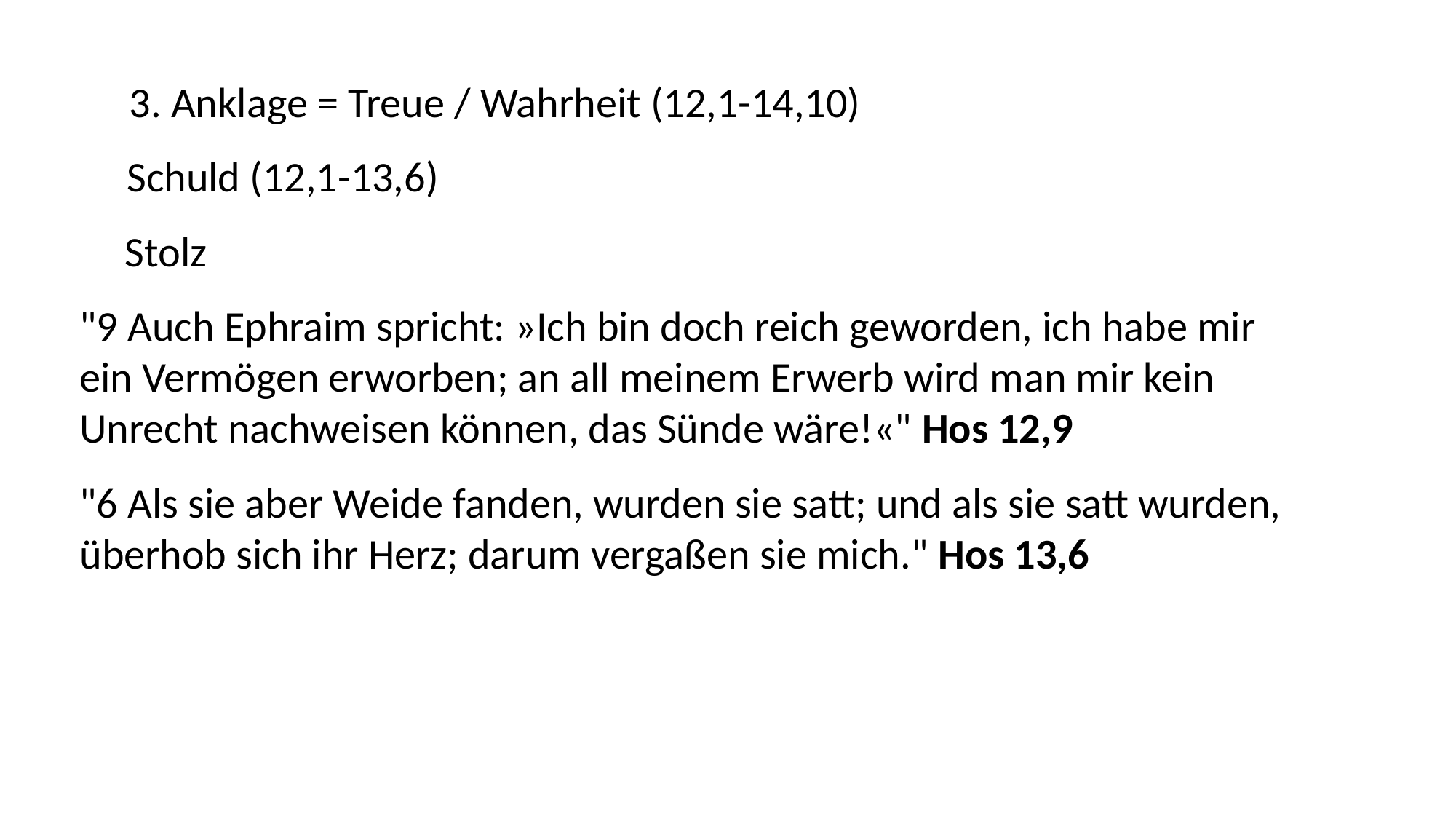

3. Anklage = Treue / Wahrheit (12,1-14,10)
Schuld (12,1-13,6)
Stolz
"9 Auch Ephraim spricht: »Ich bin doch reich geworden, ich habe mir ein Vermögen erworben; an all meinem Erwerb wird man mir kein Unrecht nachweisen können, das Sünde wäre!«" Hos 12,9
"6 Als sie aber Weide fanden, wurden sie satt; und als sie satt wurden, überhob sich ihr Herz; darum vergaßen sie mich." Hos 13,6